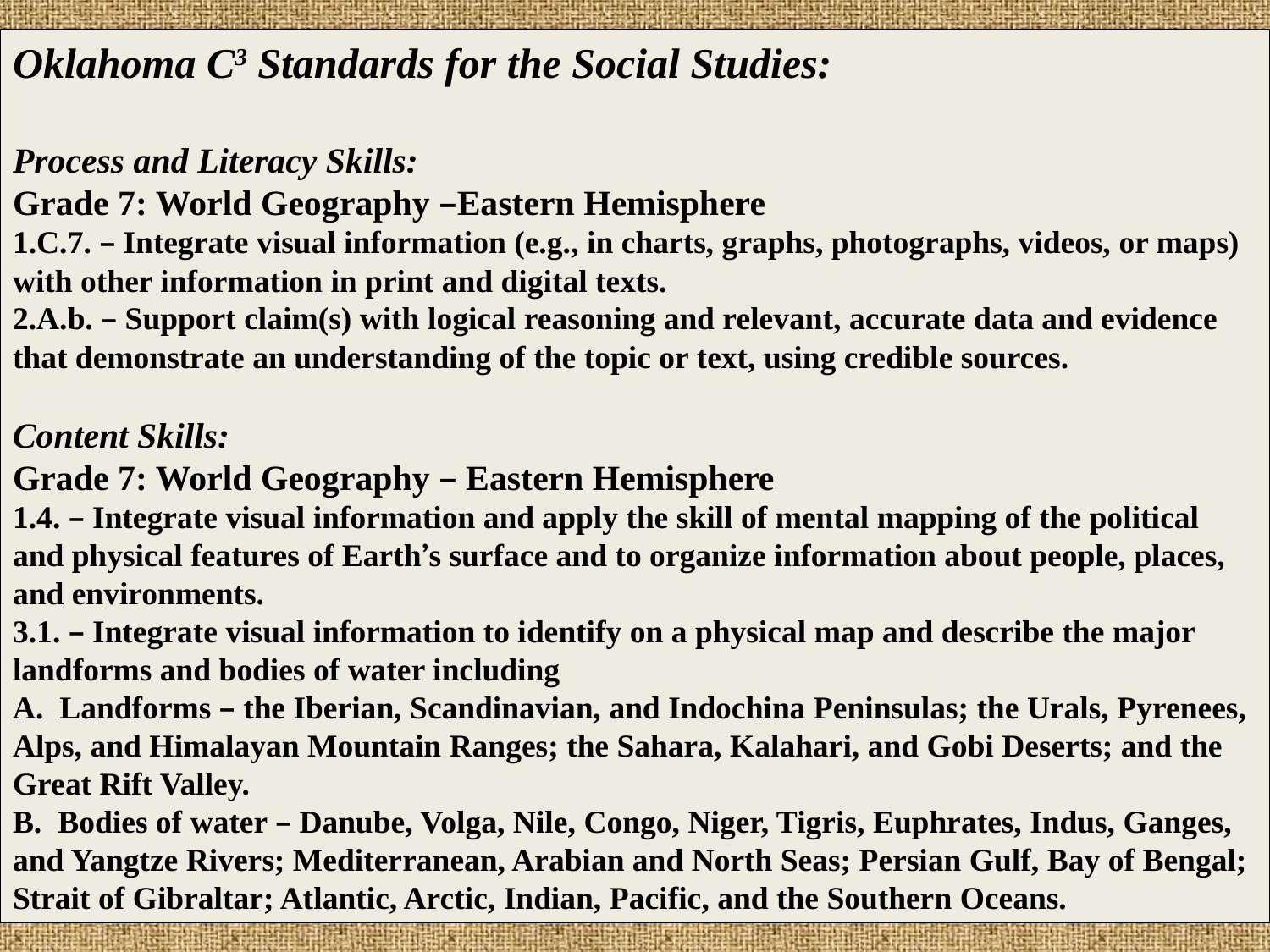

Oklahoma C3 Standards for the Social Studies:

Process and Literacy Skills:
Grade 7: World Geography –Eastern Hemisphere
1.C.7. – Integrate visual information (e.g., in charts, graphs, photographs, videos, or maps) with other information in print and digital texts.
2.A.b. – Support claim(s) with logical reasoning and relevant, accurate data and evidence that demonstrate an understanding of the topic or text, using credible sources.

Content Skills:
Grade 7: World Geography – Eastern Hemisphere
1.4. – Integrate visual information and apply the skill of mental mapping of the political and physical features of Earth’s surface and to organize information about people, places, and environments.
3.1. – Integrate visual information to identify on a physical map and describe the major landforms and bodies of water including
A.  Landforms – the Iberian, Scandinavian, and Indochina Peninsulas; the Urals, Pyrenees, Alps, and Himalayan Mountain Ranges; the Sahara, Kalahari, and Gobi Deserts; and the Great Rift Valley.
B.  Bodies of water – Danube, Volga, Nile, Congo, Niger, Tigris, Euphrates, Indus, Ganges, and Yangtze Rivers; Mediterranean, Arabian and North Seas; Persian Gulf, Bay of Bengal; Strait of Gibraltar; Atlantic, Arctic, Indian, Pacific, and the Southern Oceans.